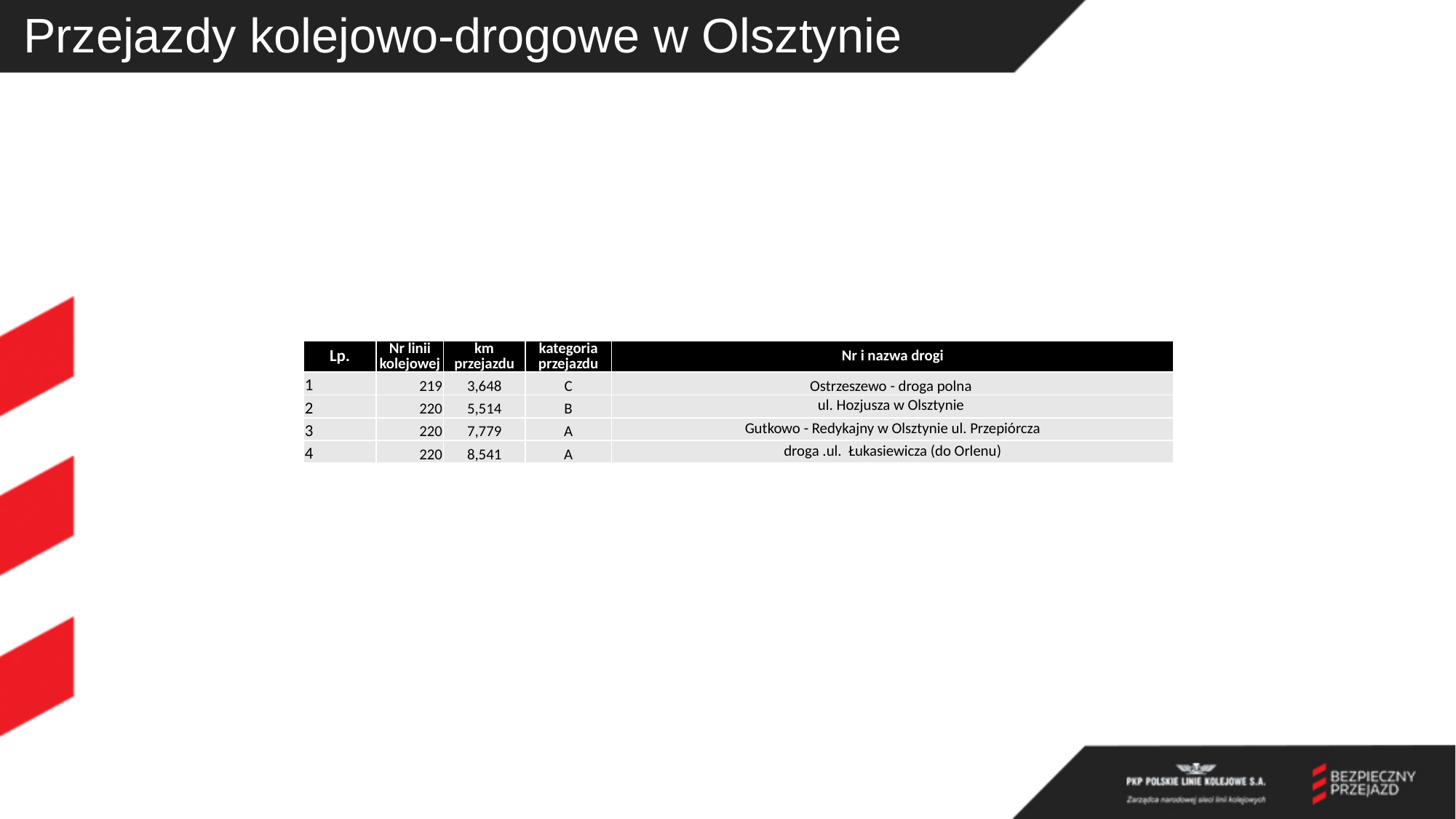

# Przejazdy kolejowo-drogowe w Olsztynie
| Lp. | Nr linii kolejowej | km przejazdu | kategoria przejazdu | Nr i nazwa drogi |
| --- | --- | --- | --- | --- |
| 1 | 219 | 3,648 | C | Ostrzeszewo - droga polna |
| 2 | 220 | 5,514 | B | ul. Hozjusza w Olsztynie |
| 3 | 220 | 7,779 | A | Gutkowo - Redykajny w Olsztynie ul. Przepiórcza |
| 4 | 220 | 8,541 | A | droga .ul. Łukasiewicza (do Orlenu) |